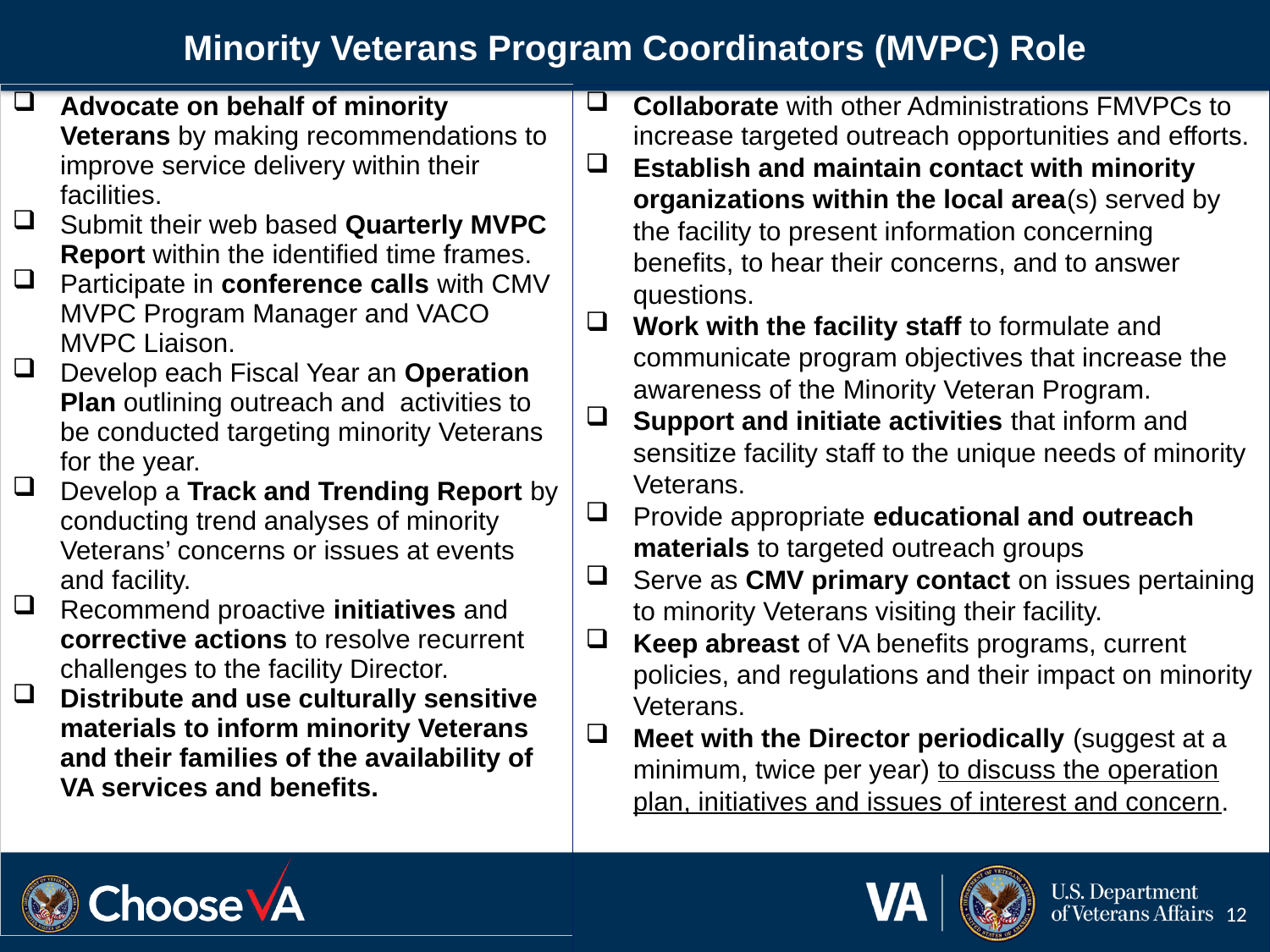

# Minority Veterans Program Coordinators (MVPC) Role
Advocate on behalf of minority Veterans by making recommendations to improve service delivery within their facilities.
Submit their web based Quarterly MVPC Report within the identified time frames.
Participate in conference calls with CMV MVPC Program Manager and VACO MVPC Liaison.
Develop each Fiscal Year an Operation Plan outlining outreach and  activities to be conducted targeting minority Veterans for the year.
Develop a Track and Trending Report by conducting trend analyses of minority  Veterans’ concerns or issues at events and facility.
Recommend proactive initiatives and corrective actions to resolve recurrent challenges to the facility Director.
Distribute and use culturally sensitive materials to inform minority Veterans and their families of the availability of VA services and benefits.

Collaborate with other Administrations FMVPCs to increase targeted outreach opportunities and efforts.
Establish and maintain contact with minority organizations within the local area(s) served by the facility to present information concerning benefits, to hear their concerns, and to answer questions.
Work with the facility staff to formulate and communicate program objectives that increase the awareness of the Minority Veteran Program.
Support and initiate activities that inform and sensitize facility staff to the unique needs of minority Veterans.
Provide appropriate educational and outreach materials to targeted outreach groups
Serve as CMV primary contact on issues pertaining to minority Veterans visiting their facility.
Keep abreast of VA benefits programs, current policies, and regulations and their impact on minority Veterans.
Meet with the Director periodically (suggest at a minimum, twice per year) to discuss the operation plan, initiatives and issues of interest and concern.

12